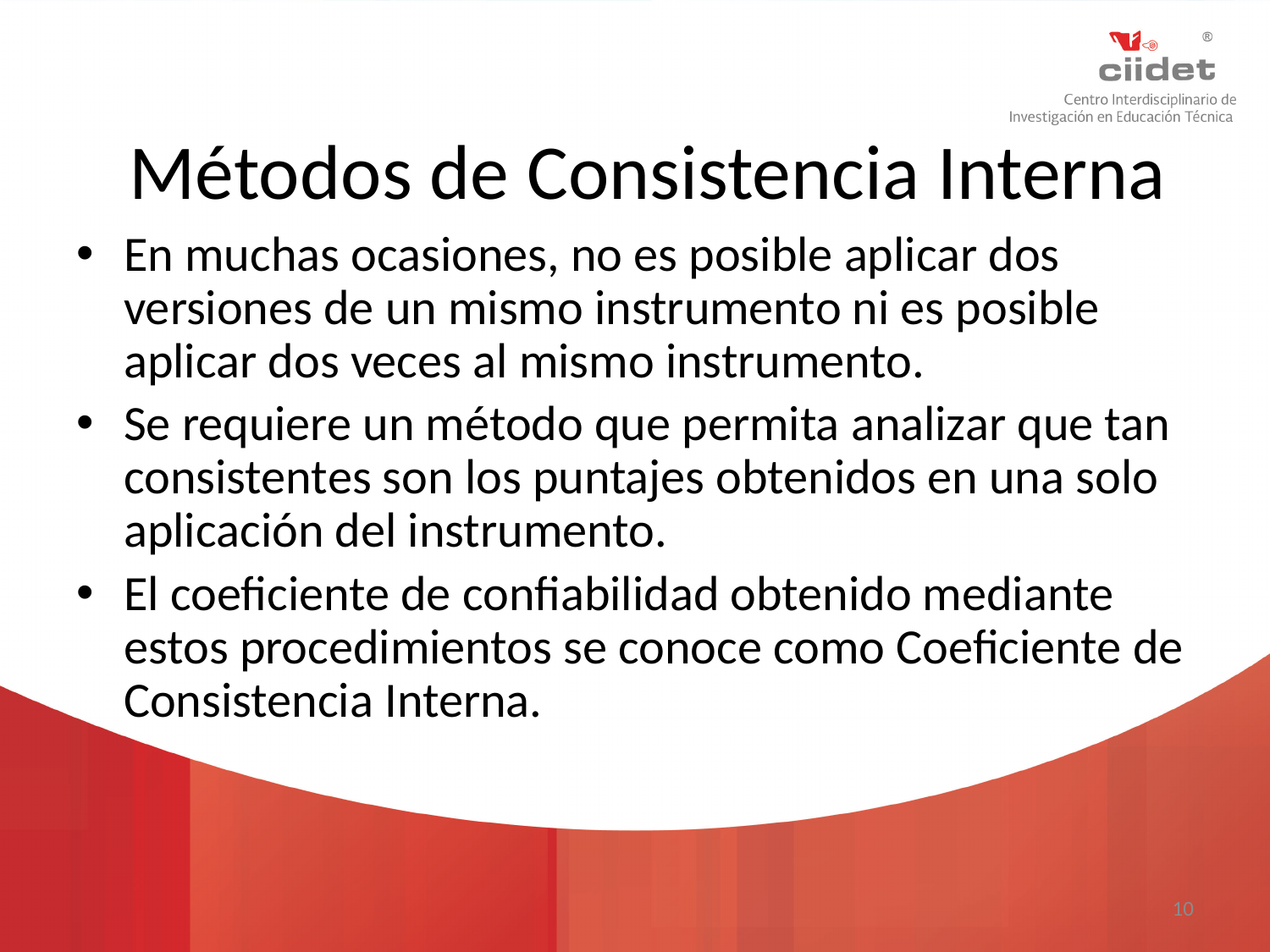

# Métodos de Consistencia Interna
En muchas ocasiones, no es posible aplicar dos versiones de un mismo instrumento ni es posible aplicar dos veces al mismo instrumento.
Se requiere un método que permita analizar que tan consistentes son los puntajes obtenidos en una solo aplicación del instrumento.
El coeficiente de confiabilidad obtenido mediante estos procedimientos se conoce como Coeficiente de Consistencia Interna.
10